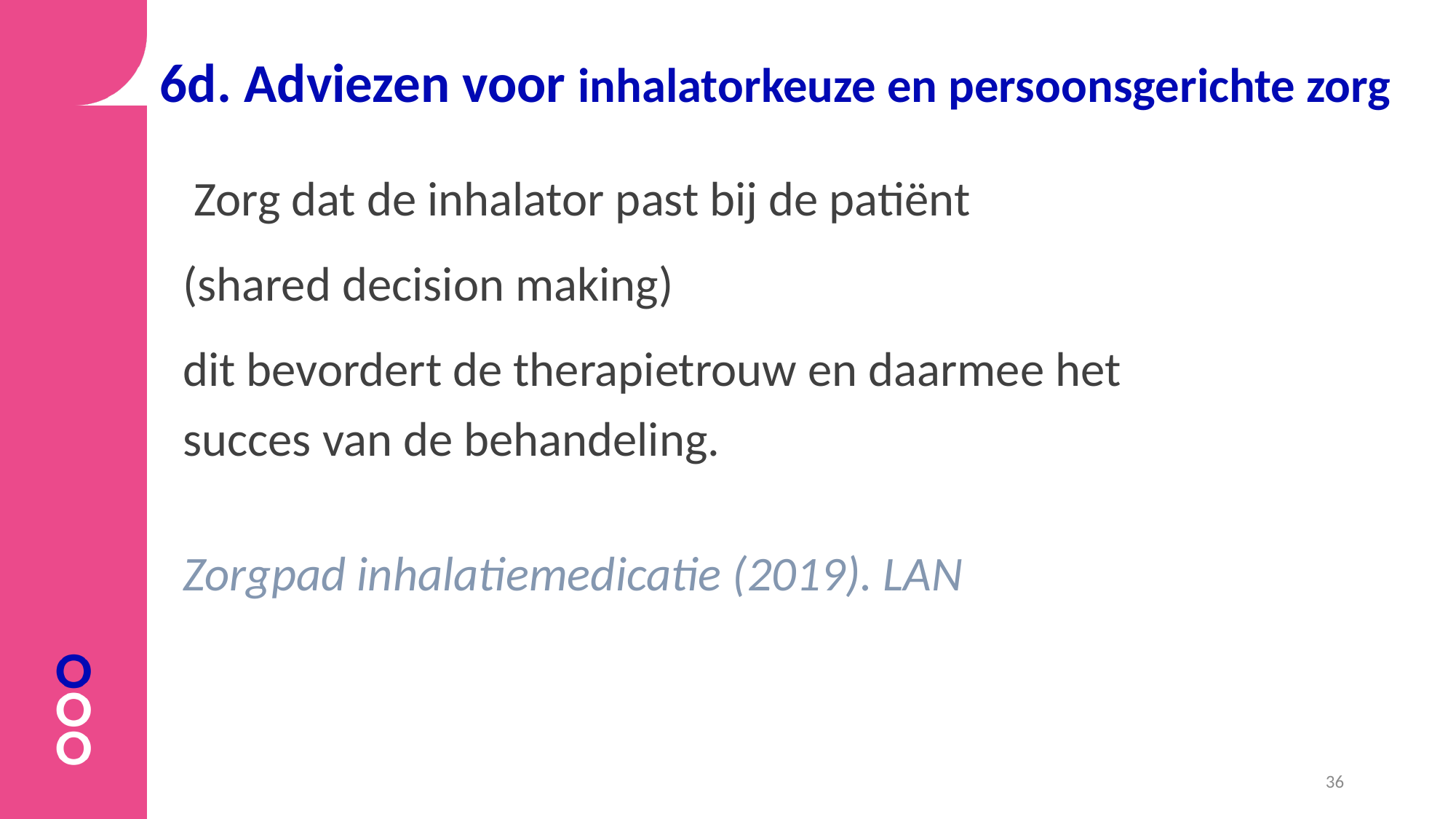

# 6d. Adviezen voor inhalatorkeuze en persoonsgerichte zorg
 Zorg dat de inhalator past bij de patiënt
(shared decision making)
dit bevordert de therapietrouw en daarmee het succes van de behandeling.

Zorgpad inhalatiemedicatie (2019). LAN
36